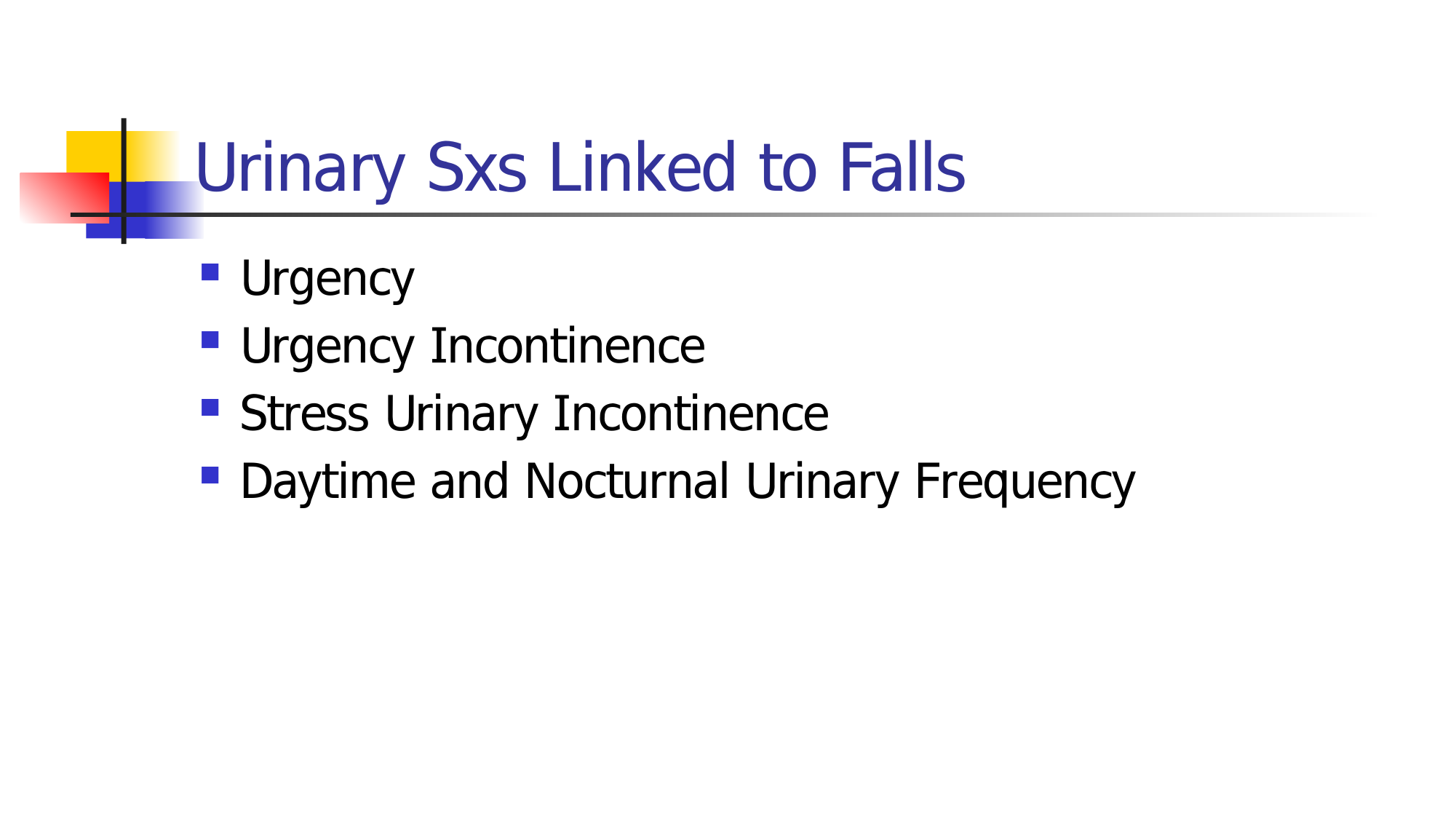

# Urinary Sxs Linked to Falls
Urgency
Urgency Incontinence
Stress Urinary Incontinence
Daytime and Nocturnal Urinary Frequency